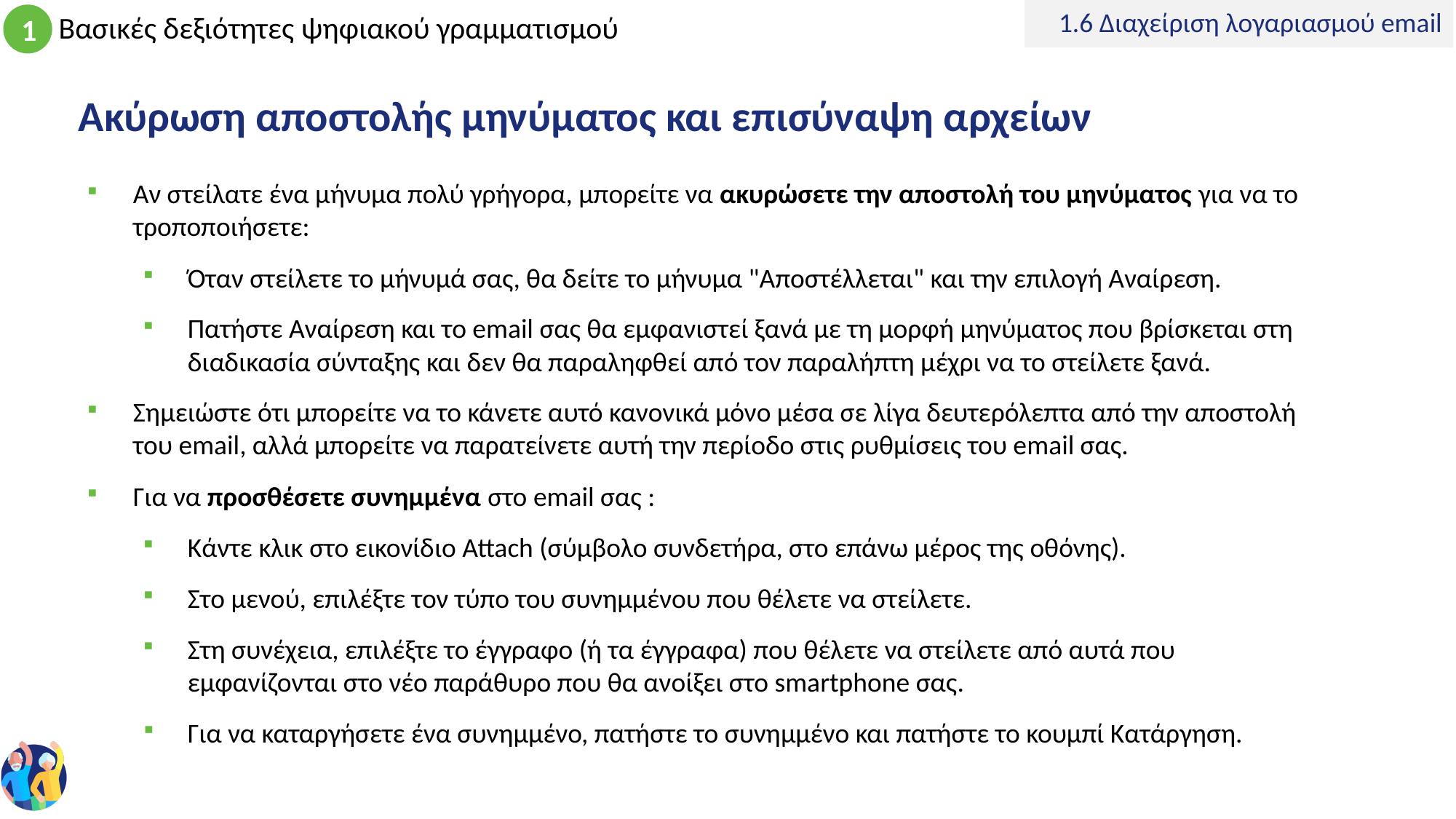

1.6 Διαχείριση λογαριασμού email
# Ακύρωση αποστολής μηνύματος και επισύναψη αρχείων
Αν στείλατε ένα μήνυμα πολύ γρήγορα, μπορείτε να ακυρώσετε την αποστολή του μηνύματος για να το τροποποιήσετε:
Όταν στείλετε το μήνυμά σας, θα δείτε το μήνυμα "Αποστέλλεται" και την επιλογή Αναίρεση.
Πατήστε Αναίρεση και το email σας θα εμφανιστεί ξανά με τη μορφή μηνύματος που βρίσκεται στη διαδικασία σύνταξης και δεν θα παραληφθεί από τον παραλήπτη μέχρι να το στείλετε ξανά.
Σημειώστε ότι μπορείτε να το κάνετε αυτό κανονικά μόνο μέσα σε λίγα δευτερόλεπτα από την αποστολή του email, αλλά μπορείτε να παρατείνετε αυτή την περίοδο στις ρυθμίσεις του email σας.
Για να προσθέσετε συνημμένα στο email σας :
Κάντε κλικ στο εικονίδιο Attach (σύμβολο συνδετήρα, στο επάνω μέρος της οθόνης).
Στο μενού, επιλέξτε τον τύπο του συνημμένου που θέλετε να στείλετε.
Στη συνέχεια, επιλέξτε το έγγραφο (ή τα έγγραφα) που θέλετε να στείλετε από αυτά που εμφανίζονται στο νέο παράθυρο που θα ανοίξει στο smartphone σας.
Για να καταργήσετε ένα συνημμένο, πατήστε το συνημμένο και πατήστε το κουμπί Κατάργηση.